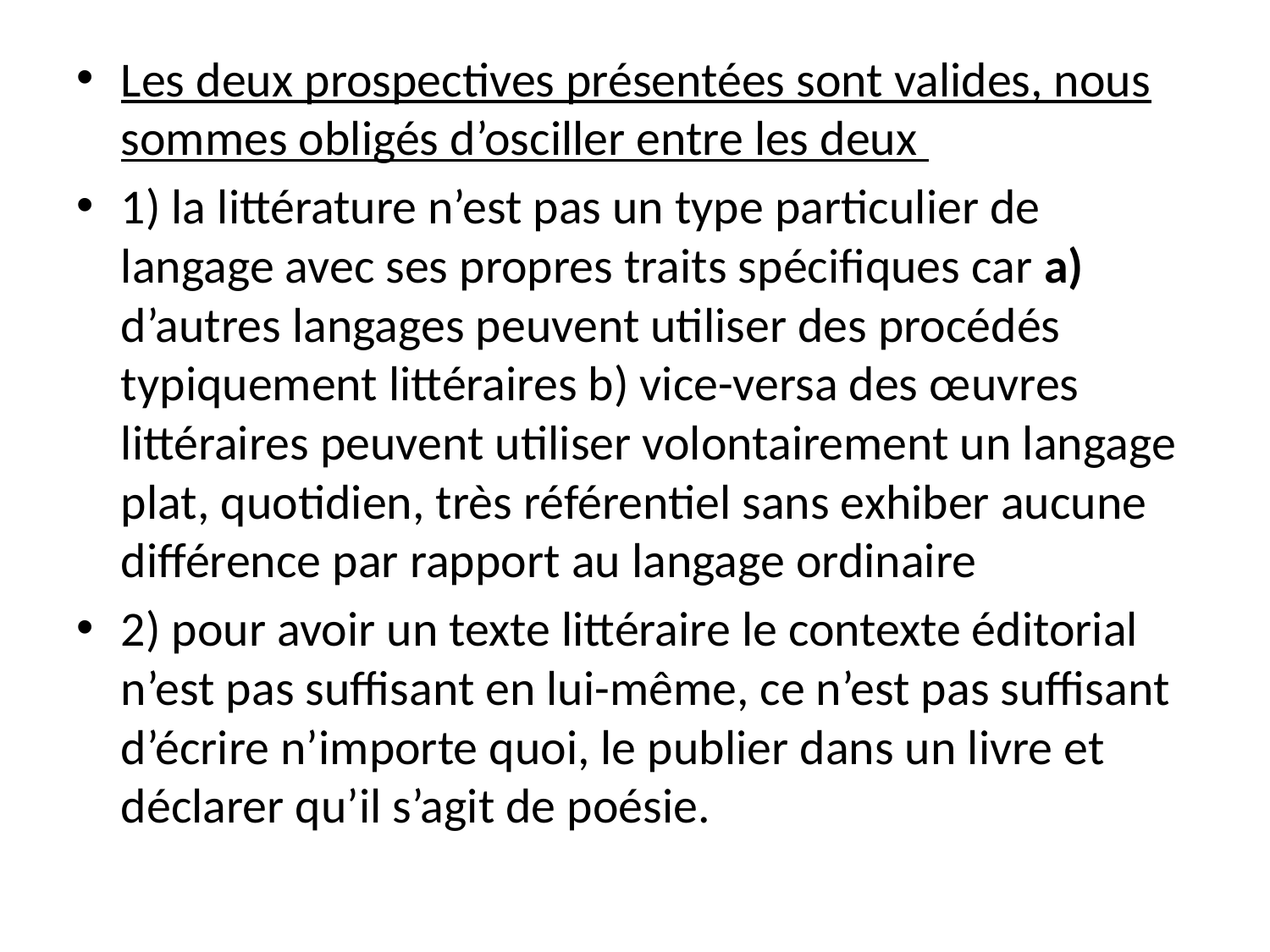

Les deux prospectives présentées sont valides, nous sommes obligés d’osciller entre les deux
1) la littérature n’est pas un type particulier de langage avec ses propres traits spécifiques car a) d’autres langages peuvent utiliser des procédés typiquement littéraires b) vice-versa des œuvres littéraires peuvent utiliser volontairement un langage plat, quotidien, très référentiel sans exhiber aucune différence par rapport au langage ordinaire
2) pour avoir un texte littéraire le contexte éditorial n’est pas suffisant en lui-même, ce n’est pas suffisant d’écrire n’importe quoi, le publier dans un livre et déclarer qu’il s’agit de poésie.